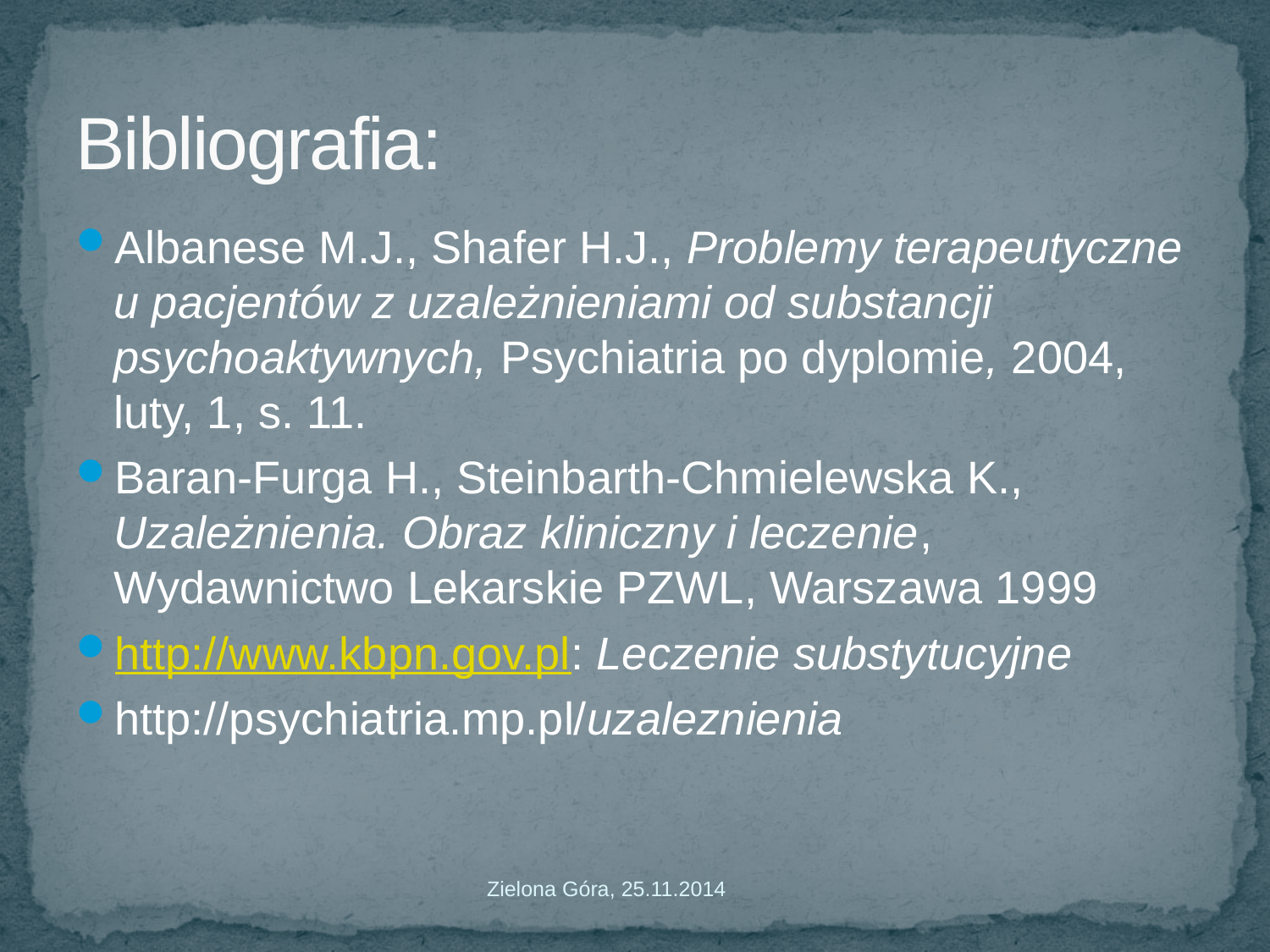

# Bibliografia:
Albanese M.J., Shafer H.J., Problemy terapeutyczne u pacjentów z uzależnieniami od substancji psychoaktywnych, Psychiatria po dyplomie, 2004, luty, 1, s. 11.
Baran-Furga H., Steinbarth-Chmielewska K., Uzależnienia. Obraz kliniczny i leczenie, Wydawnictwo Lekarskie PZWL, Warszawa 1999
http://www.kbpn.gov.pl: Leczenie substytucyjne
http://psychiatria.mp.pl/uzaleznienia
Zielona Góra, 25.11.2014